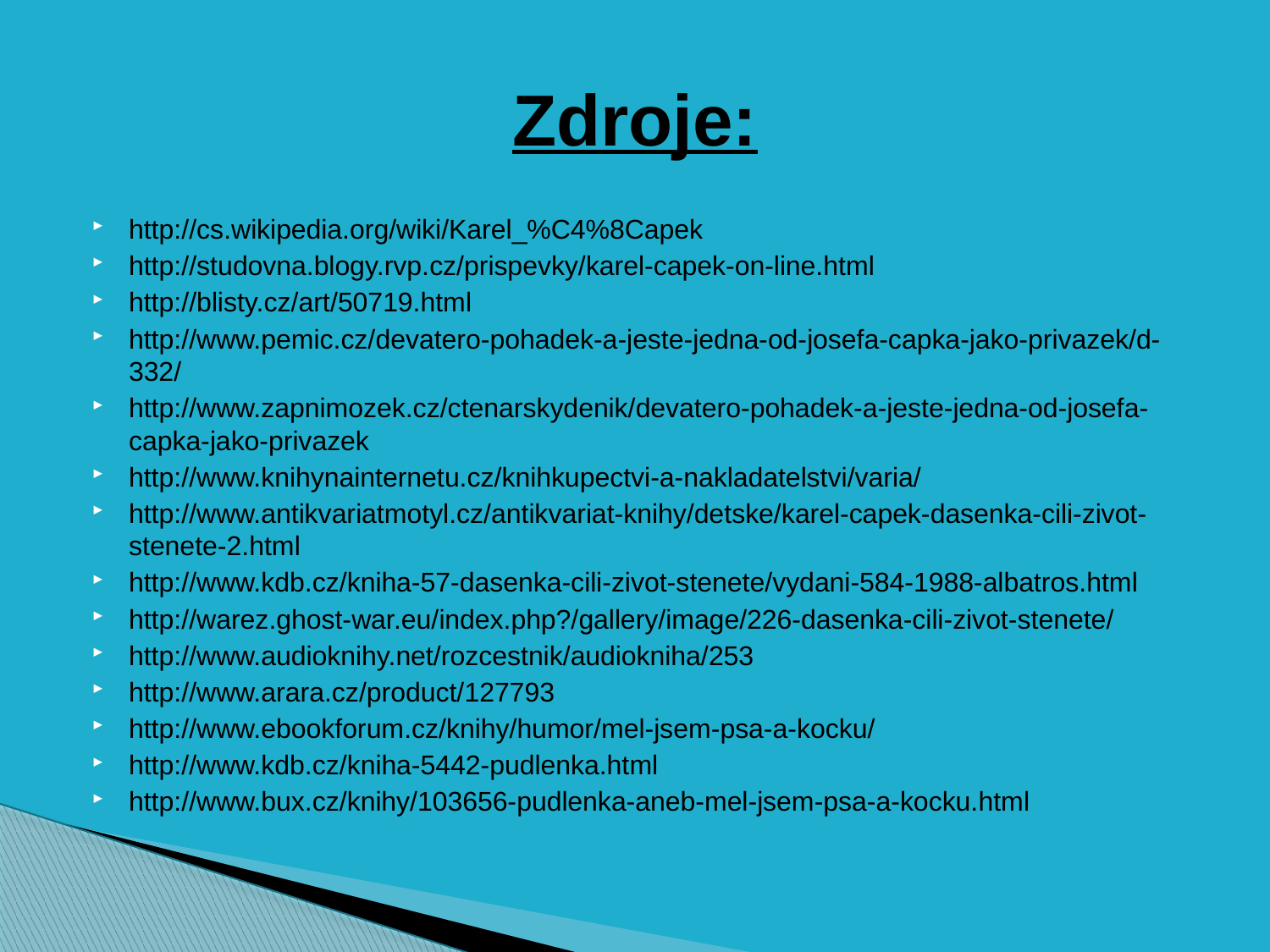

# Zdroje:
http://cs.wikipedia.org/wiki/Karel_%C4%8Capek
http://studovna.blogy.rvp.cz/prispevky/karel-capek-on-line.html
http://blisty.cz/art/50719.html
http://www.pemic.cz/devatero-pohadek-a-jeste-jedna-od-josefa-capka-jako-privazek/d-332/
http://www.zapnimozek.cz/ctenarskydenik/devatero-pohadek-a-jeste-jedna-od-josefa-capka-jako-privazek
http://www.knihynainternetu.cz/knihkupectvi-a-nakladatelstvi/varia/
http://www.antikvariatmotyl.cz/antikvariat-knihy/detske/karel-capek-dasenka-cili-zivot-stenete-2.html
http://www.kdb.cz/kniha-57-dasenka-cili-zivot-stenete/vydani-584-1988-albatros.html
http://warez.ghost-war.eu/index.php?/gallery/image/226-dasenka-cili-zivot-stenete/
http://www.audioknihy.net/rozcestnik/audiokniha/253
http://www.arara.cz/product/127793
http://www.ebookforum.cz/knihy/humor/mel-jsem-psa-a-kocku/
http://www.kdb.cz/kniha-5442-pudlenka.html
http://www.bux.cz/knihy/103656-pudlenka-aneb-mel-jsem-psa-a-kocku.html